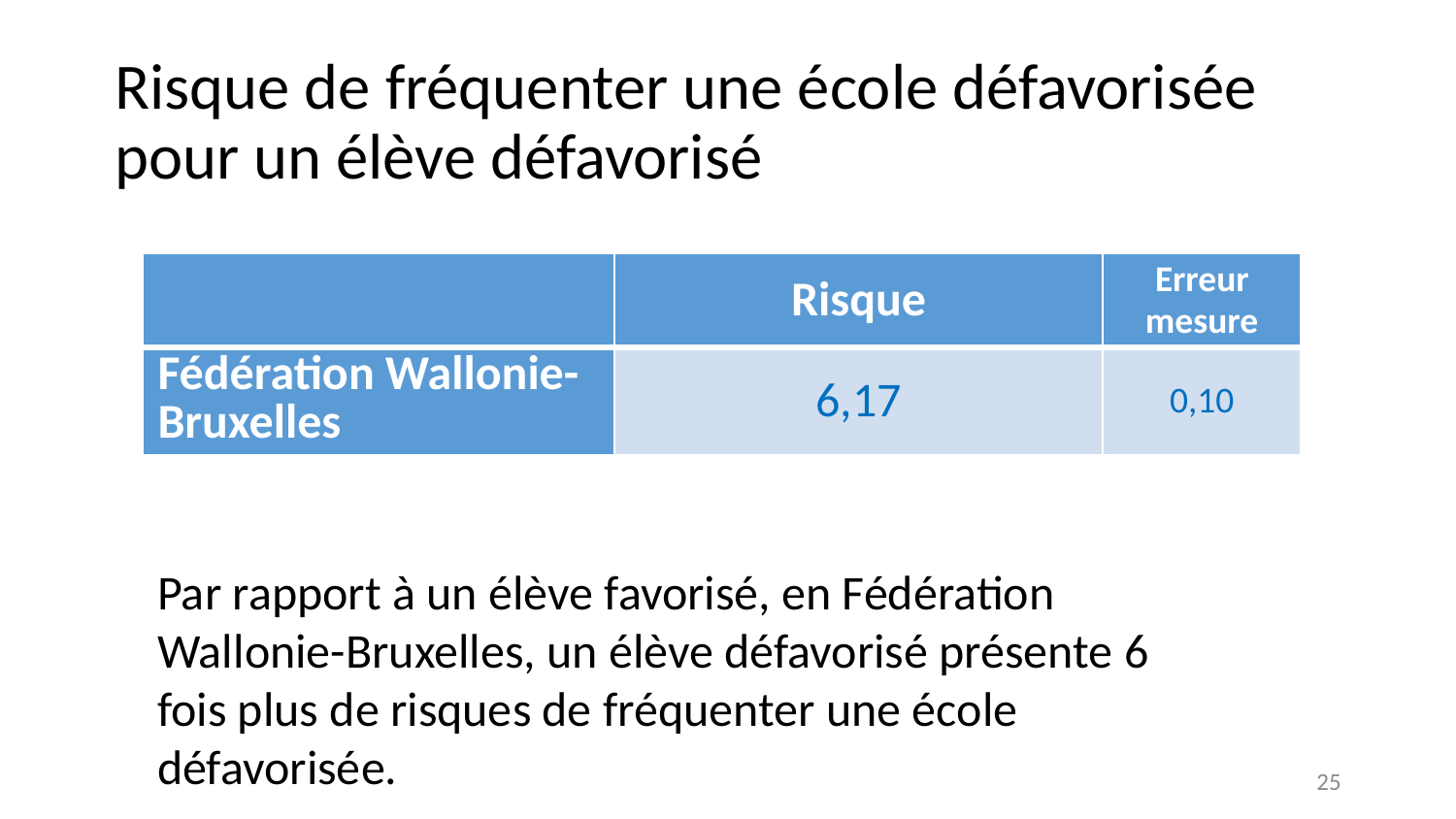

# Risque de fréquenter une école défavorisée pour un élève défavorisé
|  | Risque | Erreur mesure |
| --- | --- | --- |
| Fédération Wallonie-Bruxelles | 6,17 | 0,10 |
Par rapport à un élève favorisé, en Fédération Wallonie-Bruxelles, un élève défavorisé présente 6 fois plus de risques de fréquenter une école défavorisée.
25